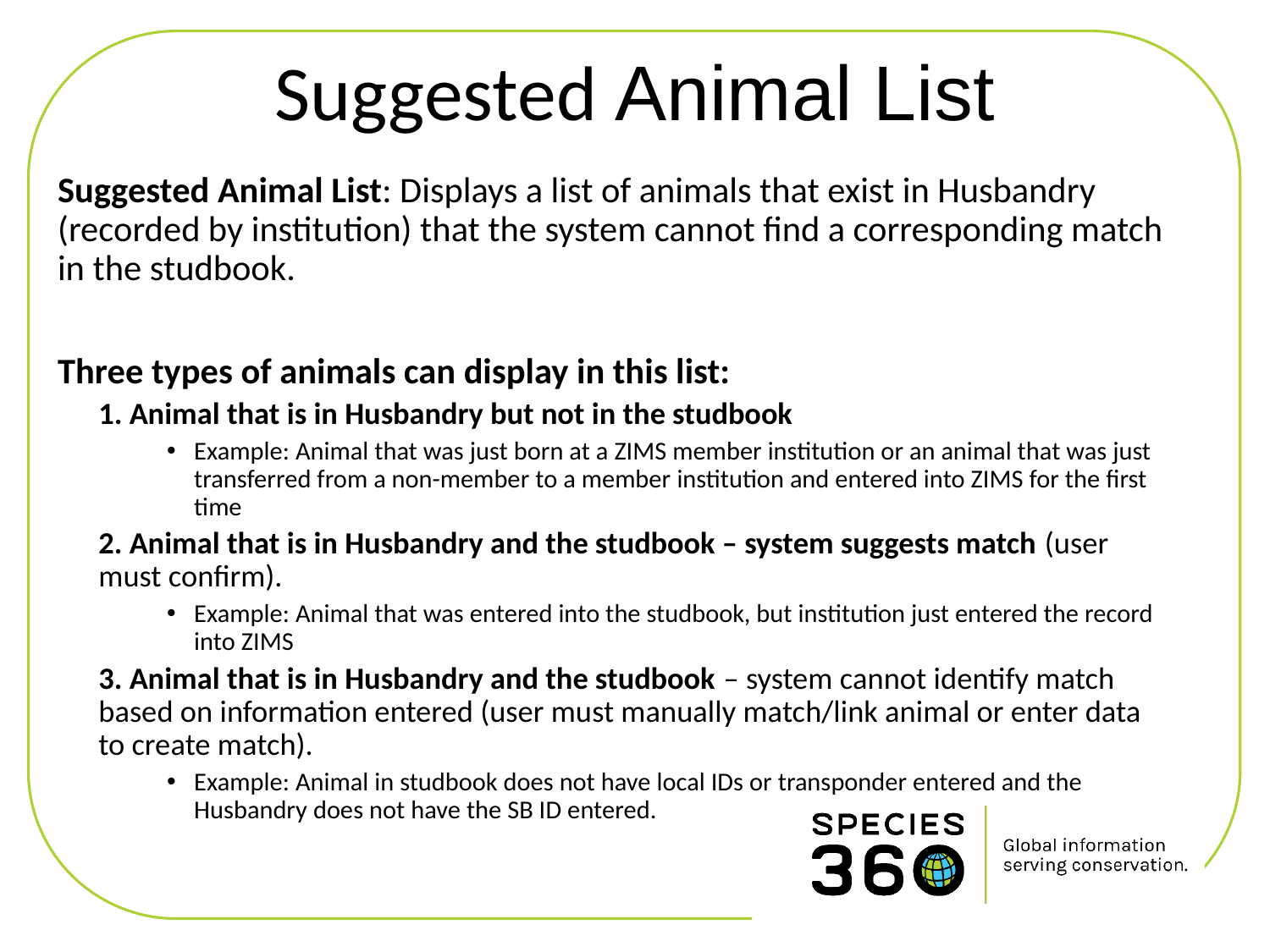

# Suggested Animal List
Suggested Animal List: Displays a list of animals that exist in Husbandry (recorded by institution) that the system cannot find a corresponding match in the studbook.

Three types of animals can display in this list:
1. Animal that is in Husbandry but not in the studbook
Example: Animal that was just born at a ZIMS member institution or an animal that was just transferred from a non-member to a member institution and entered into ZIMS for the first time
2. Animal that is in Husbandry and the studbook – system suggests match (user must confirm).
Example: Animal that was entered into the studbook, but institution just entered the record into ZIMS
3. Animal that is in Husbandry and the studbook – system cannot identify match based on information entered (user must manually match/link animal or enter data to create match).
Example: Animal in studbook does not have local IDs or transponder entered and the Husbandry does not have the SB ID entered.